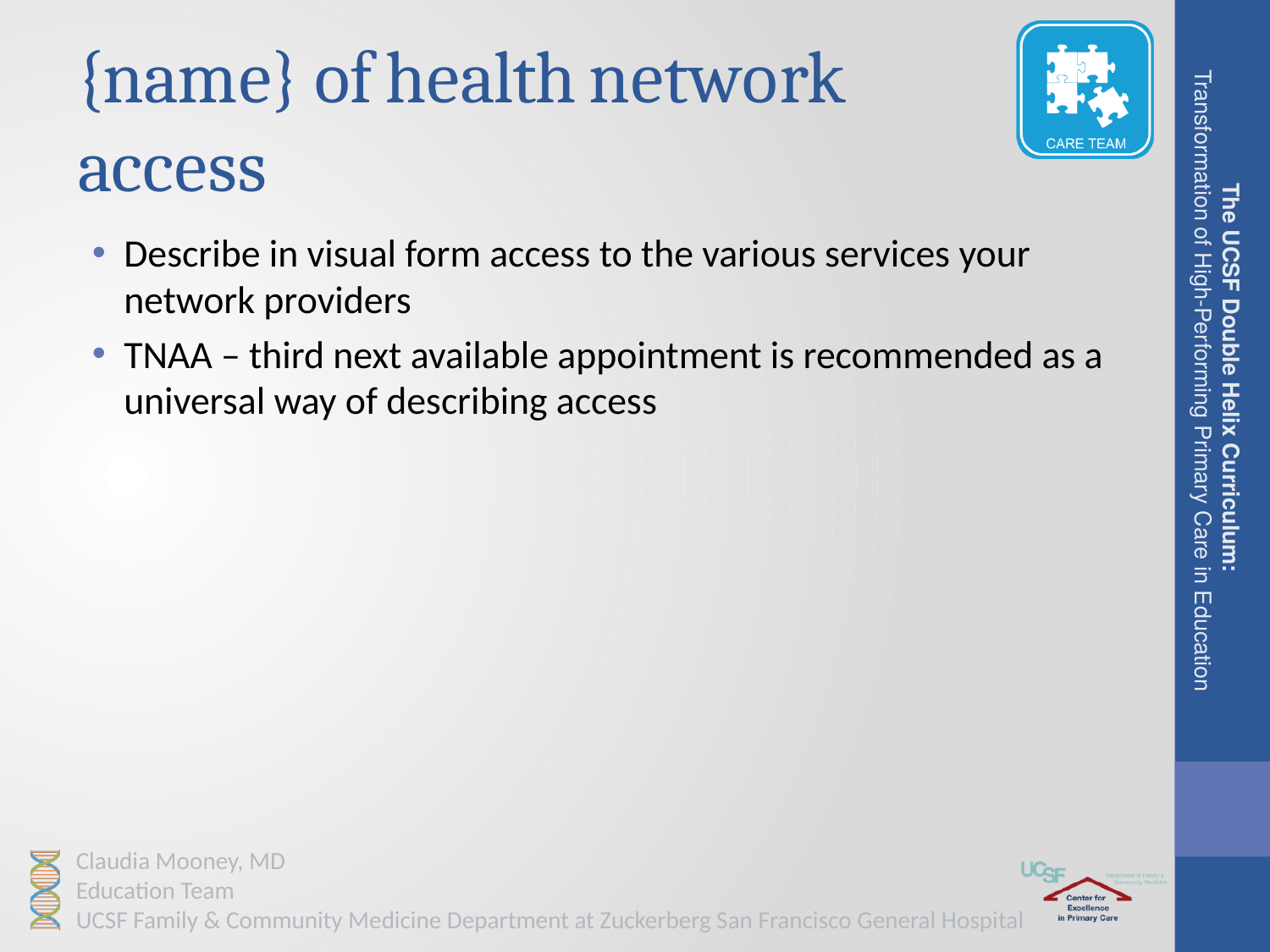

# {name} of health network access
Describe in visual form access to the various services your network providers
TNAA – third next available appointment is recommended as a universal way of describing access
The UCSF Double Helix Curriculum:
Transformation of High-Performing Primary Care in Education